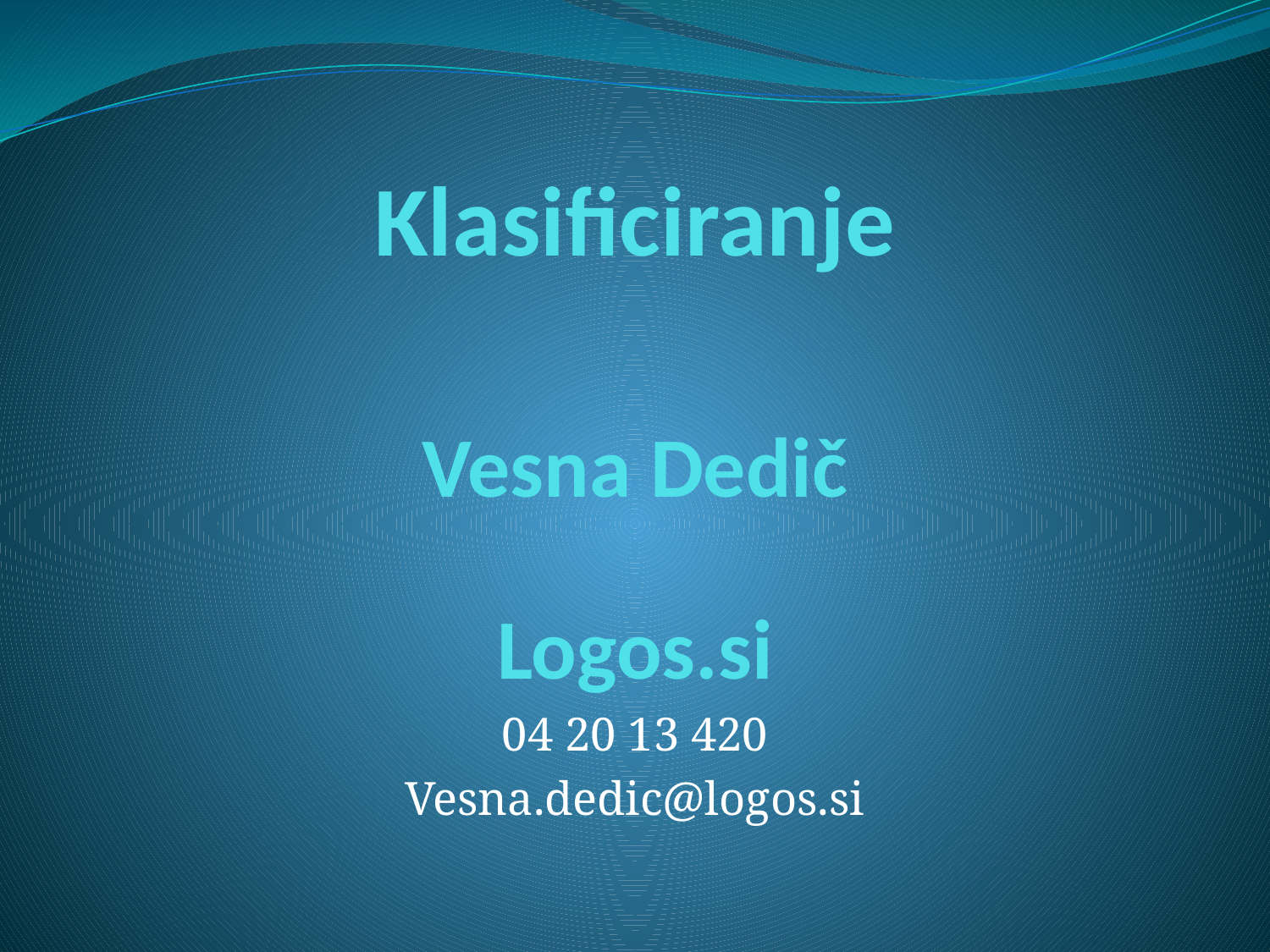

# Klasificiranje
Vesna Dedič

Logos.si
04 20 13 420
Vesna.dedic@logos.si